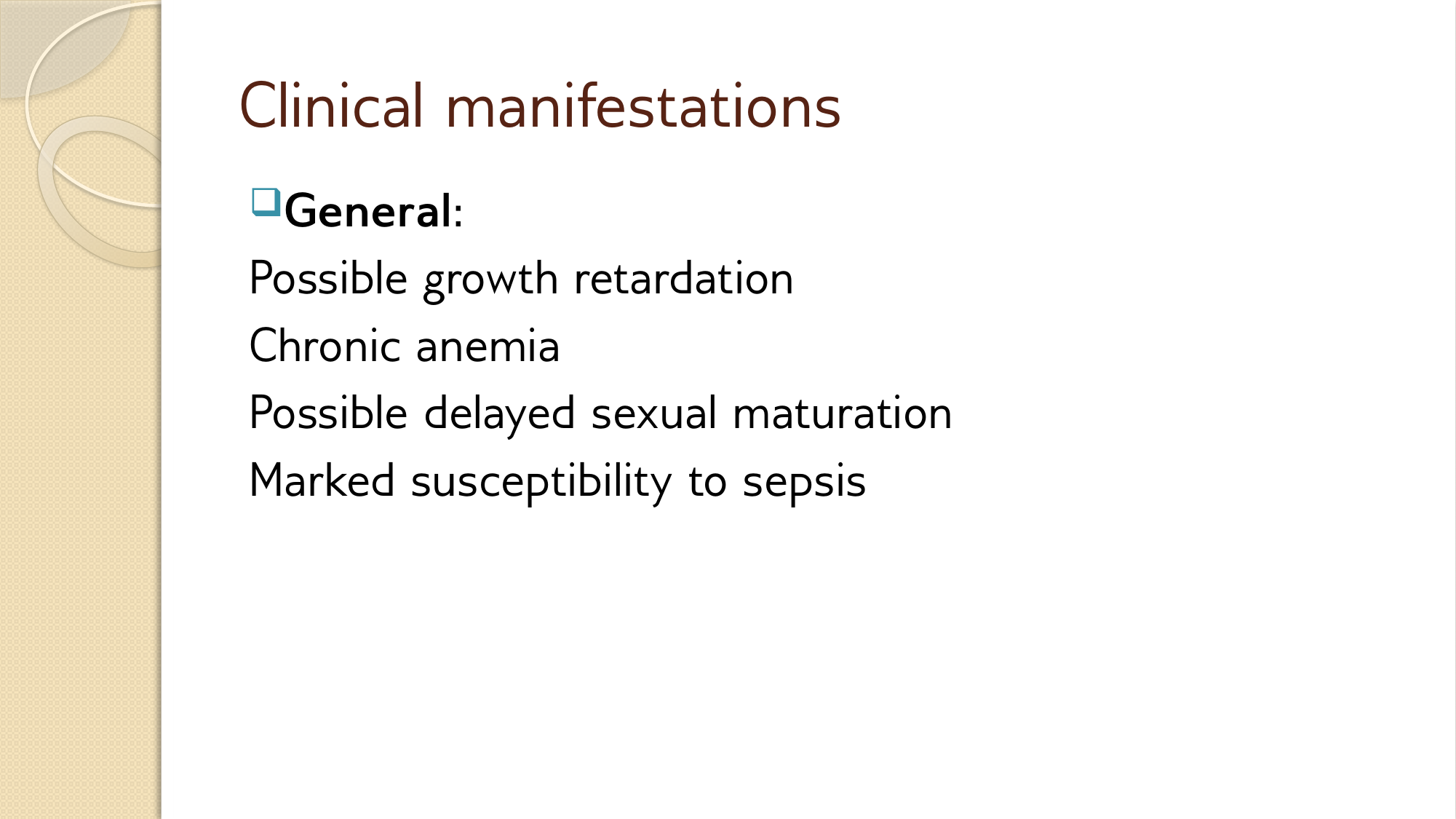

# Clinical manifestations
General:
Possible growth retardation
Chronic anemia
Possible delayed sexual maturation
Marked susceptibility to sepsis